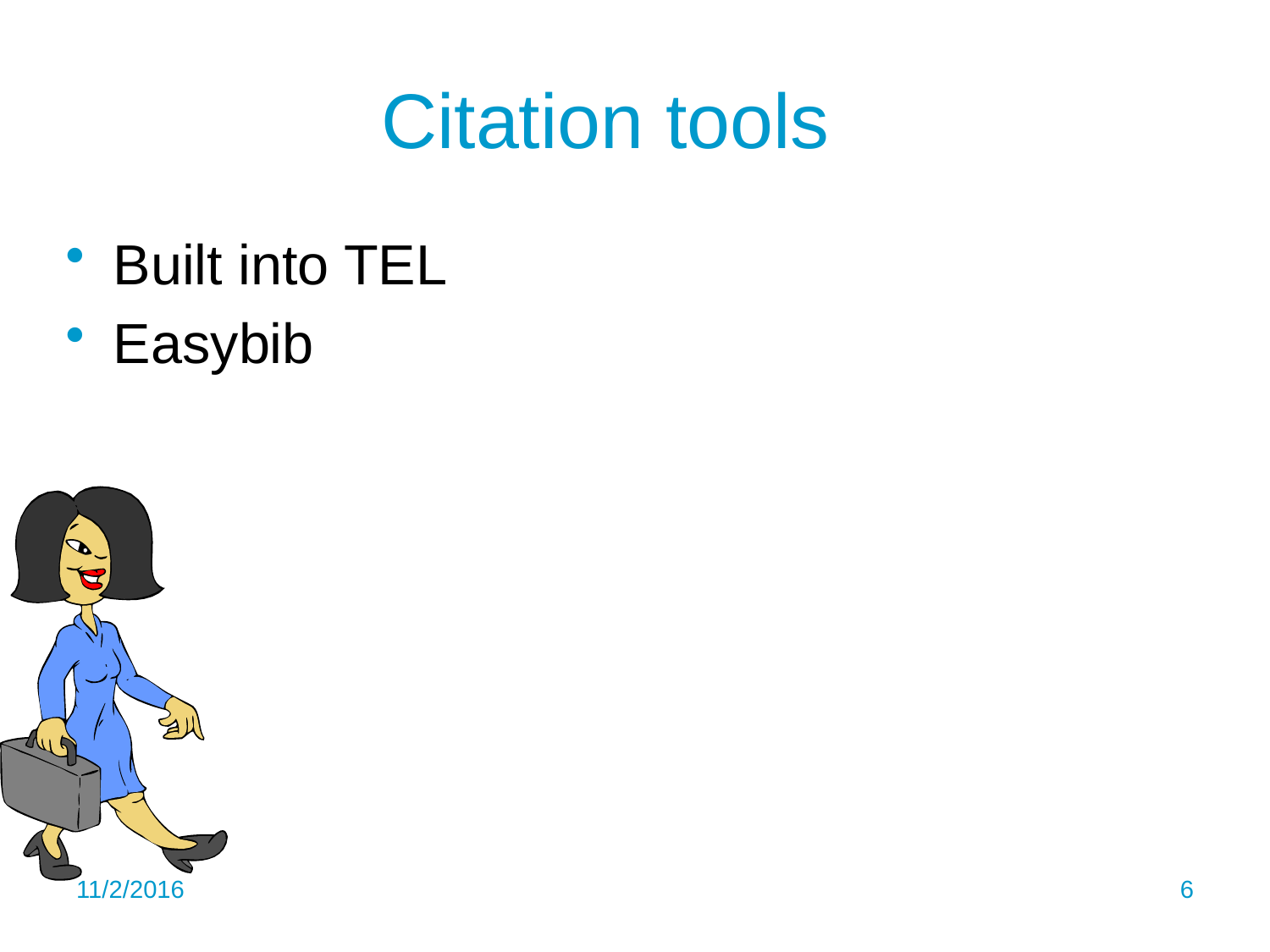

# Citation tools
Built into TEL
Easybib

11/2/2016
6